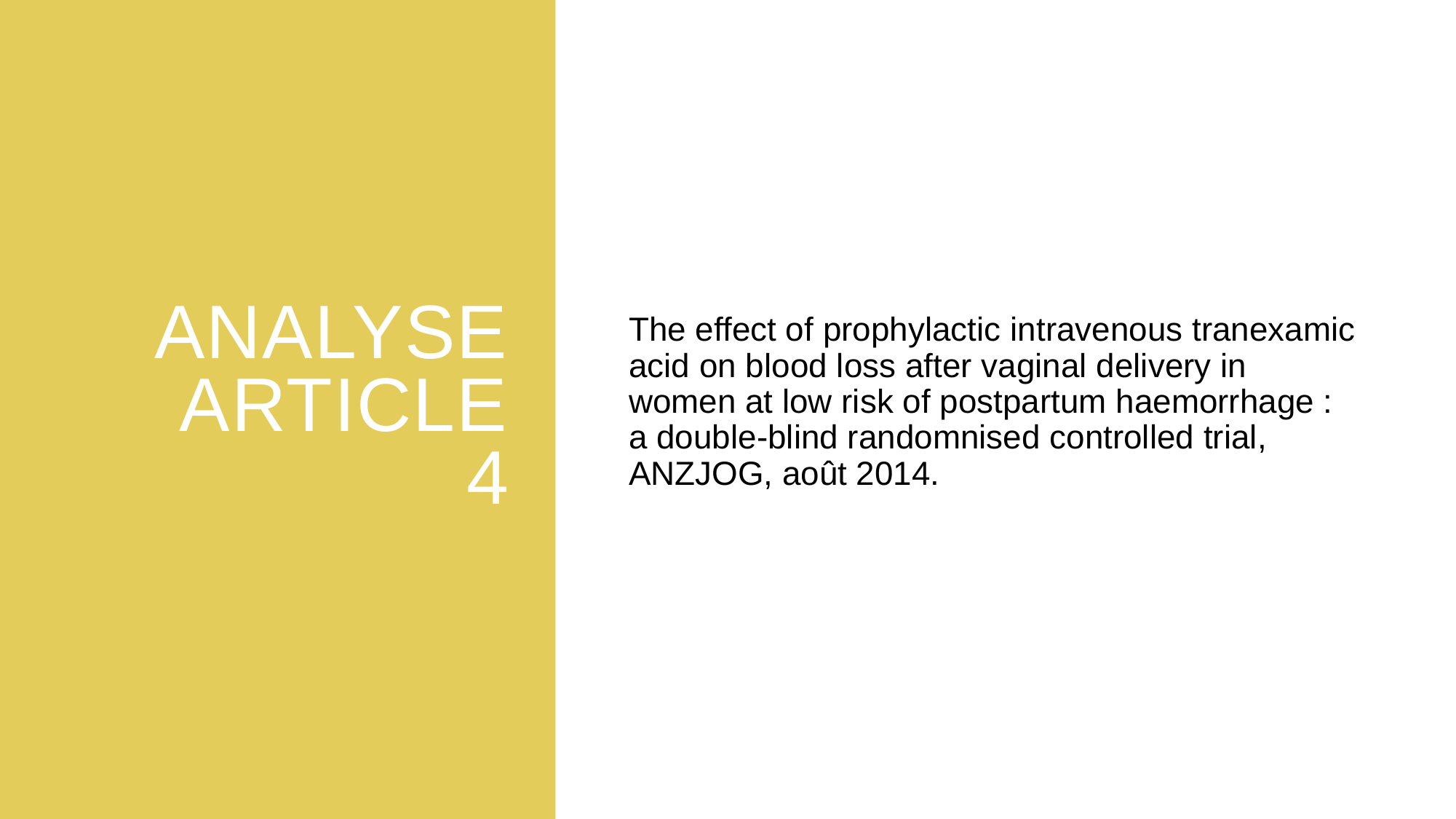

# ANALYSE ARTICLE 4
The effect of prophylactic intravenous tranexamic acid on blood loss after vaginal delivery in women at low risk of postpartum haemorrhage : a double-blind randomnised controlled trial, ANZJOG, août 2014.